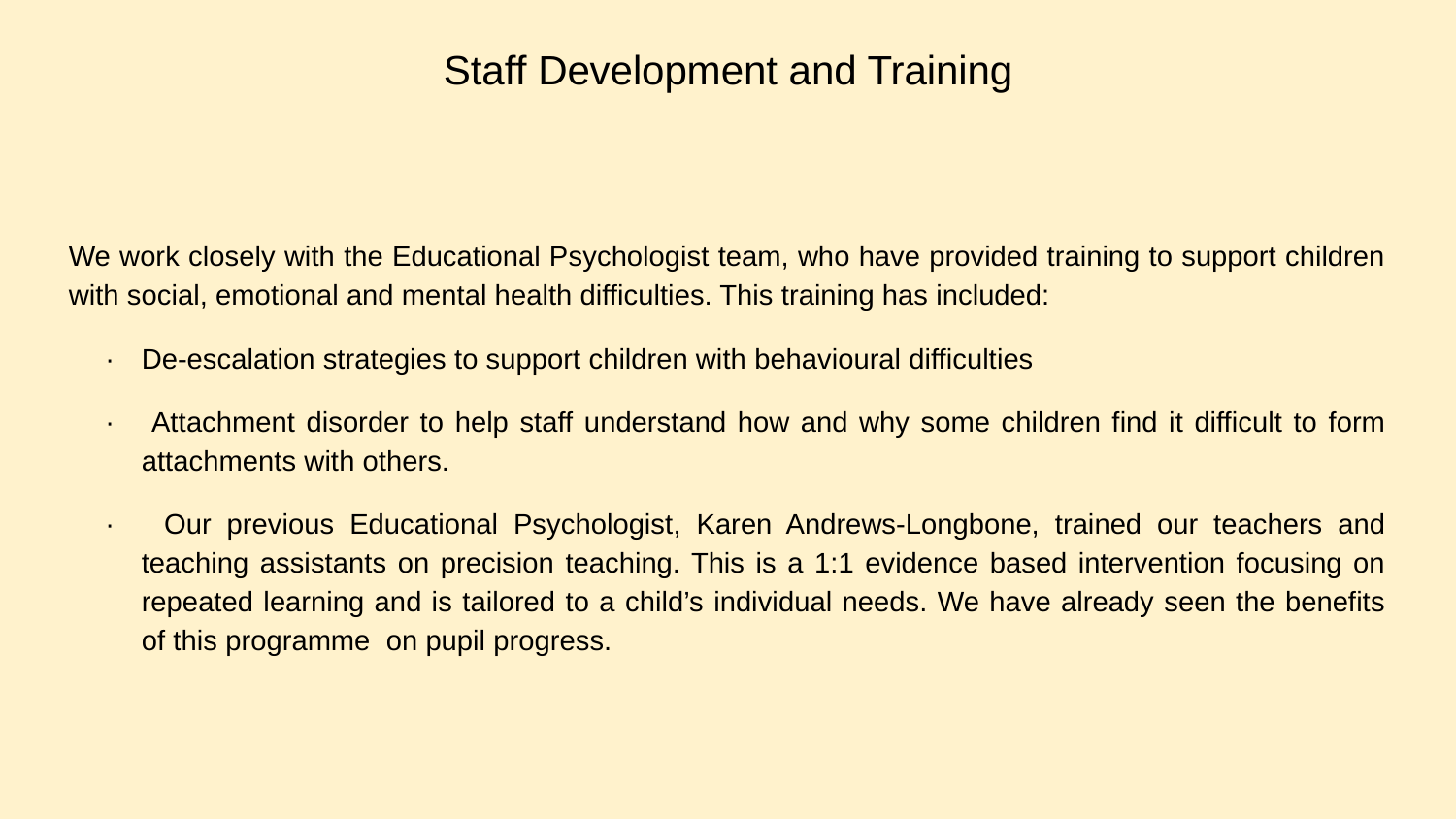

# Staff Development and Training

We work closely with the Educational Psychologist team, who have provided training to support children with social, emotional and mental health difficulties. This training has included:
·   	De-escalation strategies to support children with behavioural difficulties
·   	Attachment disorder to help staff understand how and why some children find it difficult to form attachments with others.
·   	Our previous Educational Psychologist, Karen Andrews-Longbone, trained our teachers and teaching assistants on precision teaching. This is a 1:1 evidence based intervention focusing on repeated learning and is tailored to a child’s individual needs. We have already seen the benefits of this programme  on pupil progress.